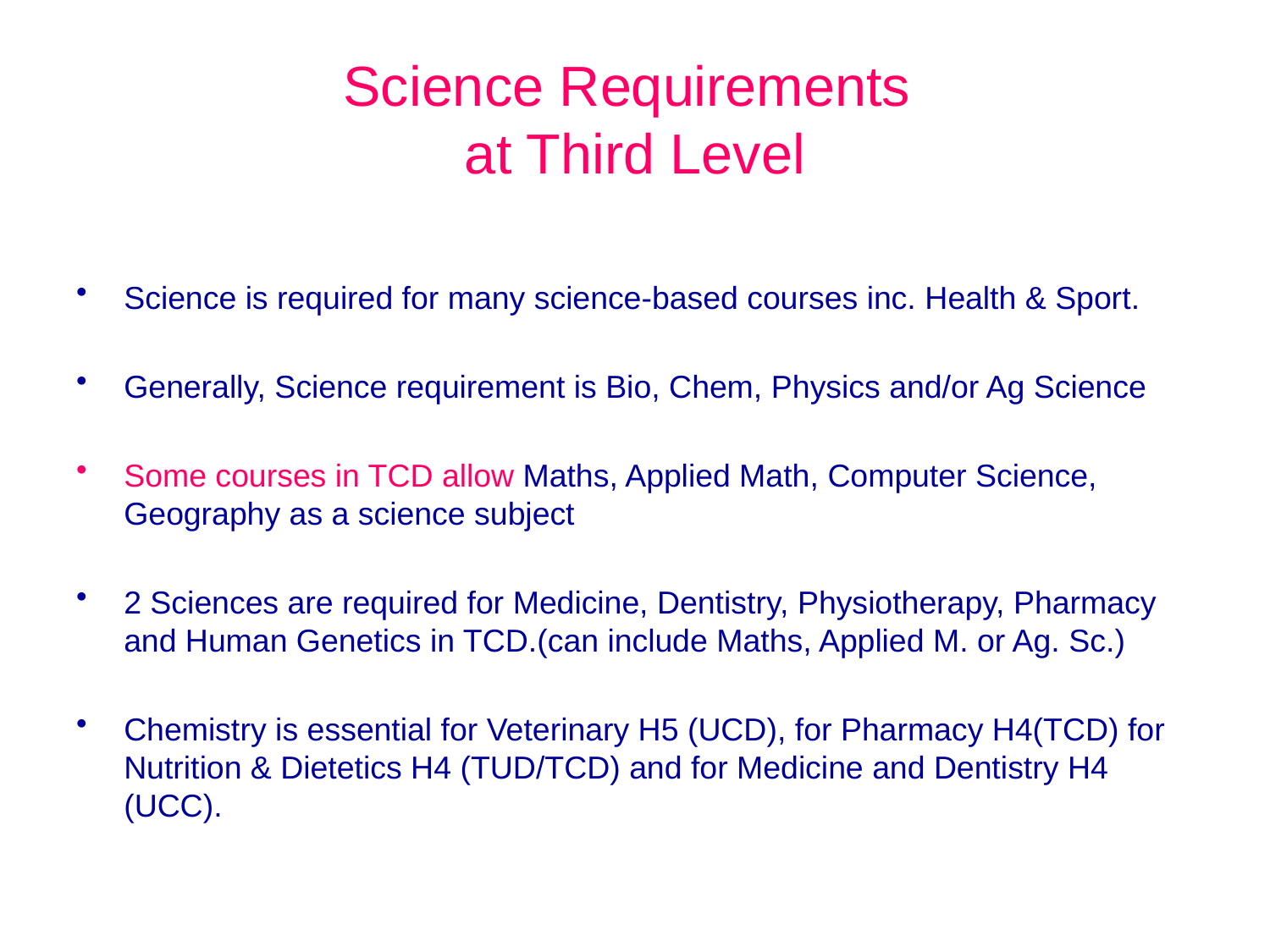

# Science Requirements at Third Level

Science is required for many science-based courses inc. Health & Sport.

Generally, Science requirement is Bio, Chem, Physics and/or Ag Science

Some courses in TCD allow Maths, Applied Math, Computer Science, Geography as a science subject

2 Sciences are required for Medicine, Dentistry, Physiotherapy, Pharmacy and Human Genetics in TCD.(can include Maths, Applied M. or Ag. Sc.)

Chemistry is essential for Veterinary H5 (UCD), for Pharmacy H4(TCD) for Nutrition & Dietetics H4 (TUD/TCD) and for Medicine and Dentistry H4 (UCC).